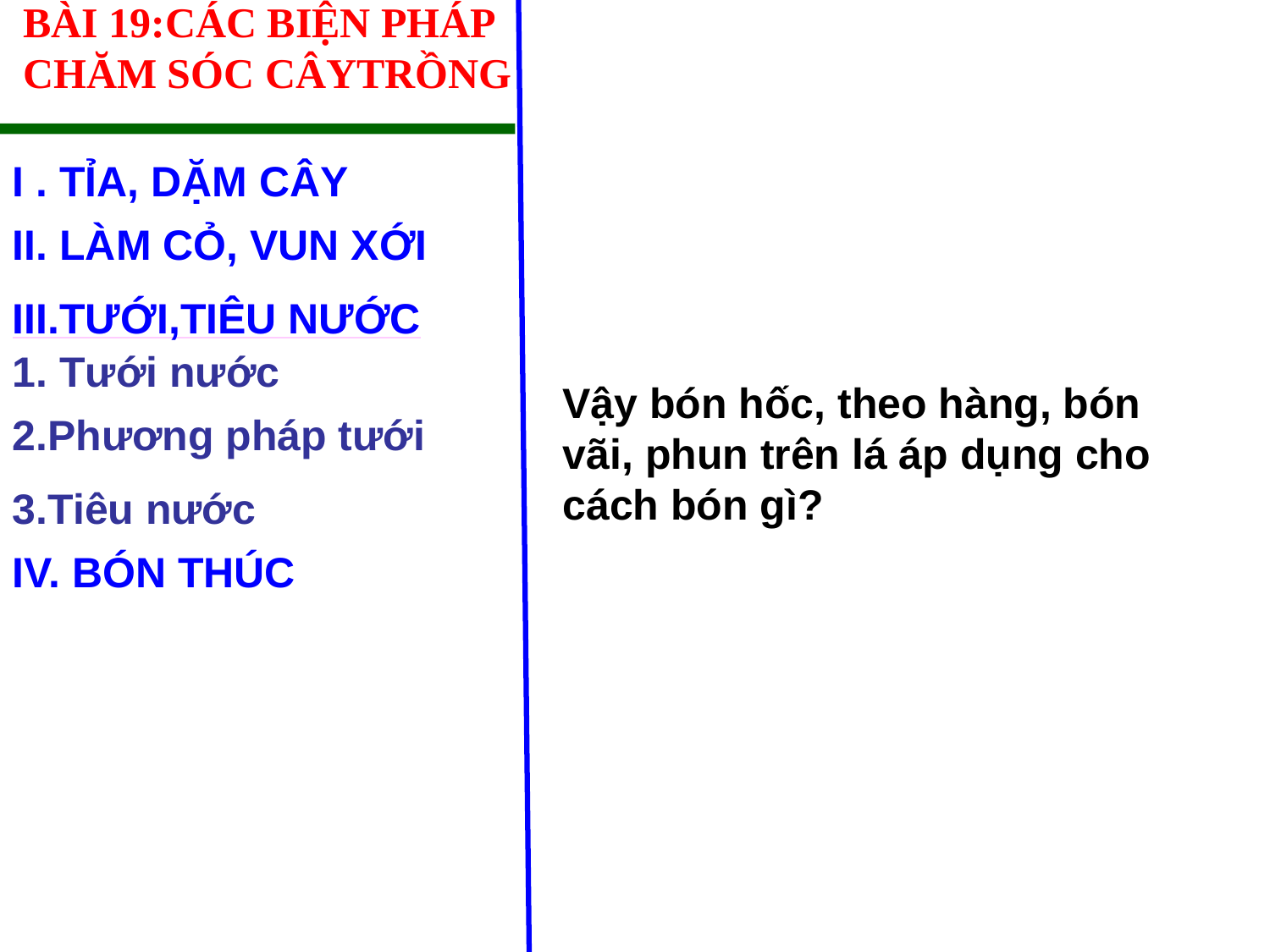

BÀI 19:CÁC BIỆN PHÁP CHĂM SÓC CÂYTRỒNG

I . TỈA, DẶM CÂY
II. LÀM CỎ, VUN XỚI

III.TƯỚI,TIÊU NƯỚC
III.TƯỚI,TIÊU NƯỚC
1. Tưới nước
Vậy bón hốc, theo hàng, bón vãi, phun trên lá áp dụng cho cách bón gì?
2.Phương pháp tưới
3.Tiêu nước
IV. BÓN THÚC